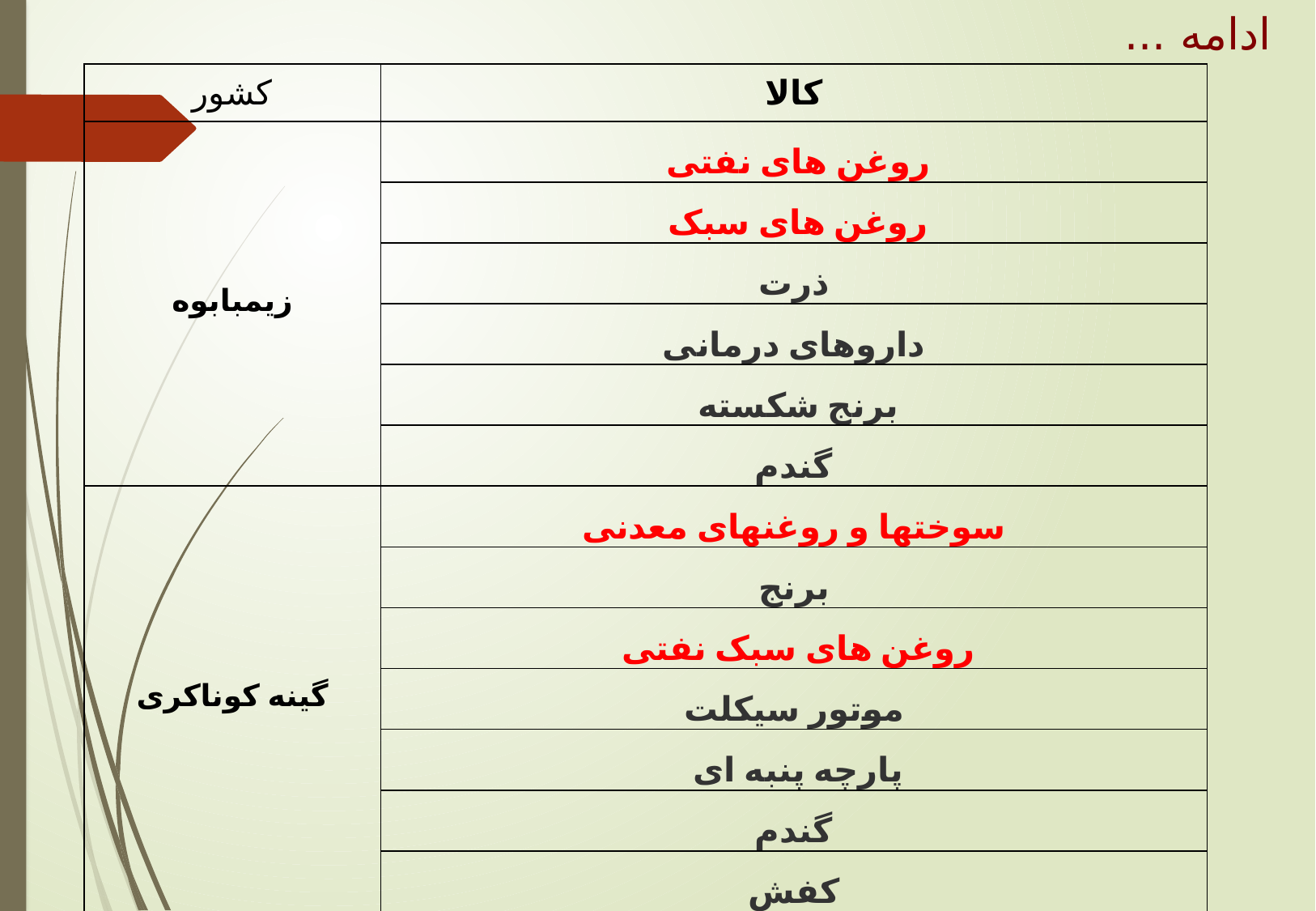

ادامه ...
| کشور | کالا |
| --- | --- |
| زیمبابوه | روغن های نفتی |
|  | روغن های سبک |
|  | ذرت |
|  | داروهای درمانی |
|  | برنج شکسته |
|  | گندم |
| گینه کوناکری | سوختها و روغنهای معدنی |
|  | برنج |
|  | روغن های سبک نفتی |
|  | موتور سیکلت |
|  | پارچه پنبه ای |
|  | گندم |
|  | کفش |